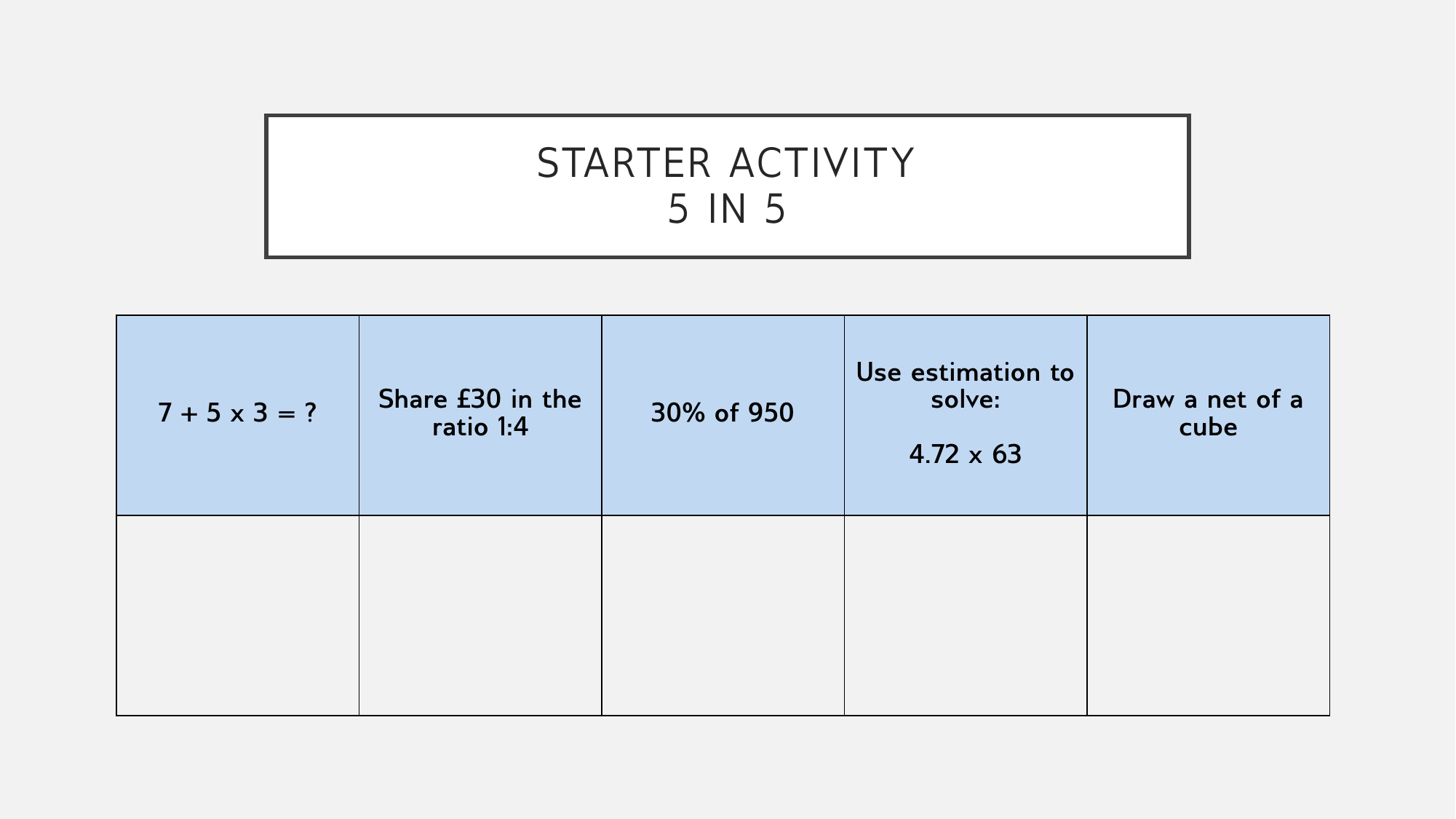

# Starter Activity 5 in 5
| 7 + 5 x 3 = ? | Share £30 in the ratio 1:4 | 30% of 950 | Use estimation to solve: 4.72 x 63 | Draw a net of a cube |
| --- | --- | --- | --- | --- |
|  |  |  |  |  |